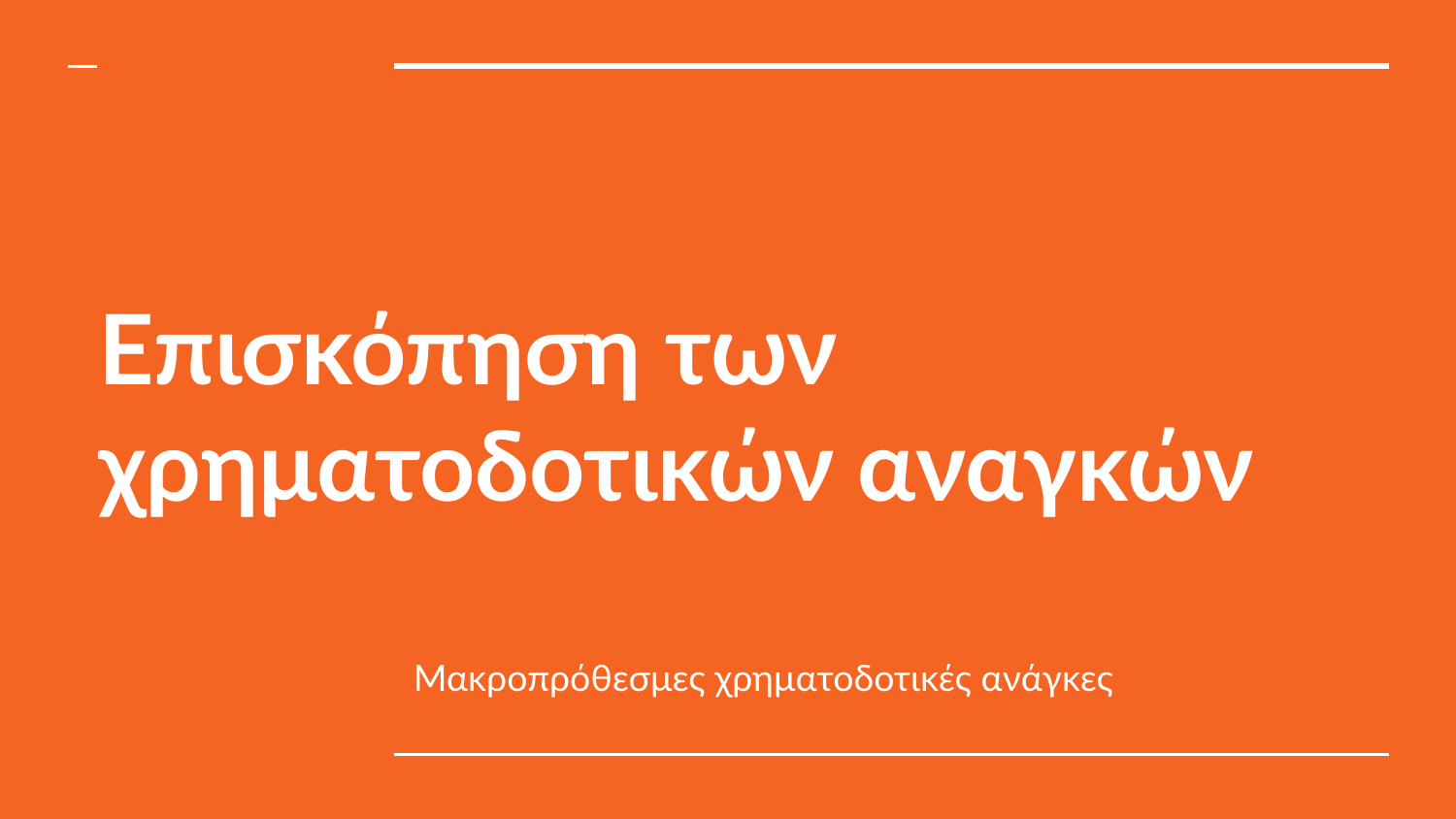

Επισκόπηση των χρηματοδοτικών αναγκών
Μακροπρόθεσμες χρηματοδοτικές ανάγκες